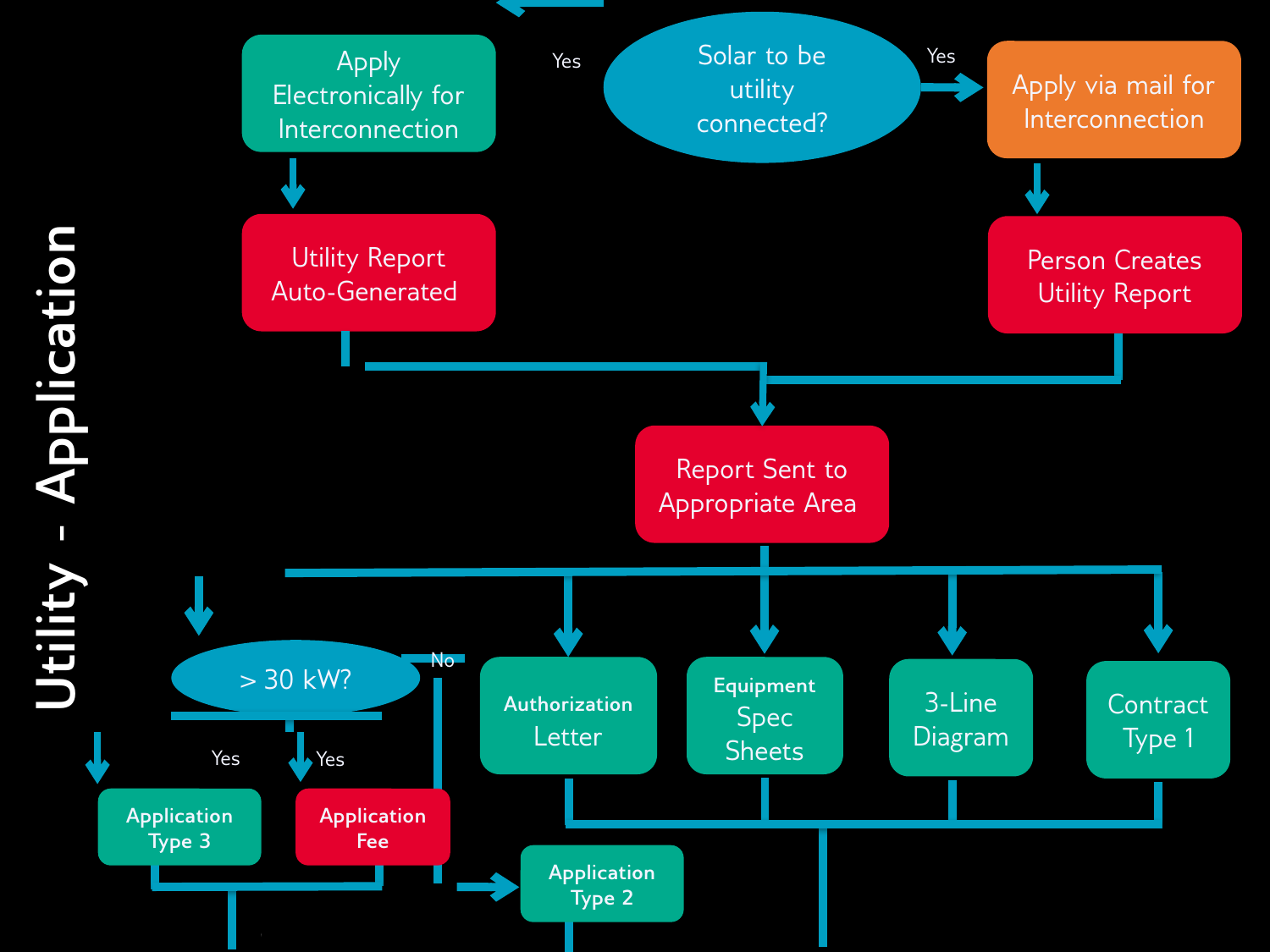

Solar to be utility connected?
Apply Electronically for Interconnection
Yes
Apply via mail for Interconnection
Yes
Utility Report Auto-Generated
Person Creates Utility Report
# Utility - Application
Report Sent to Appropriate Area
No
> 30 kW?
Authorization Letter
Equipment Spec Sheets
3-Line Diagram
Contract Type 1
Yes
Yes
Application Type 3
Application Fee
Application Type 2